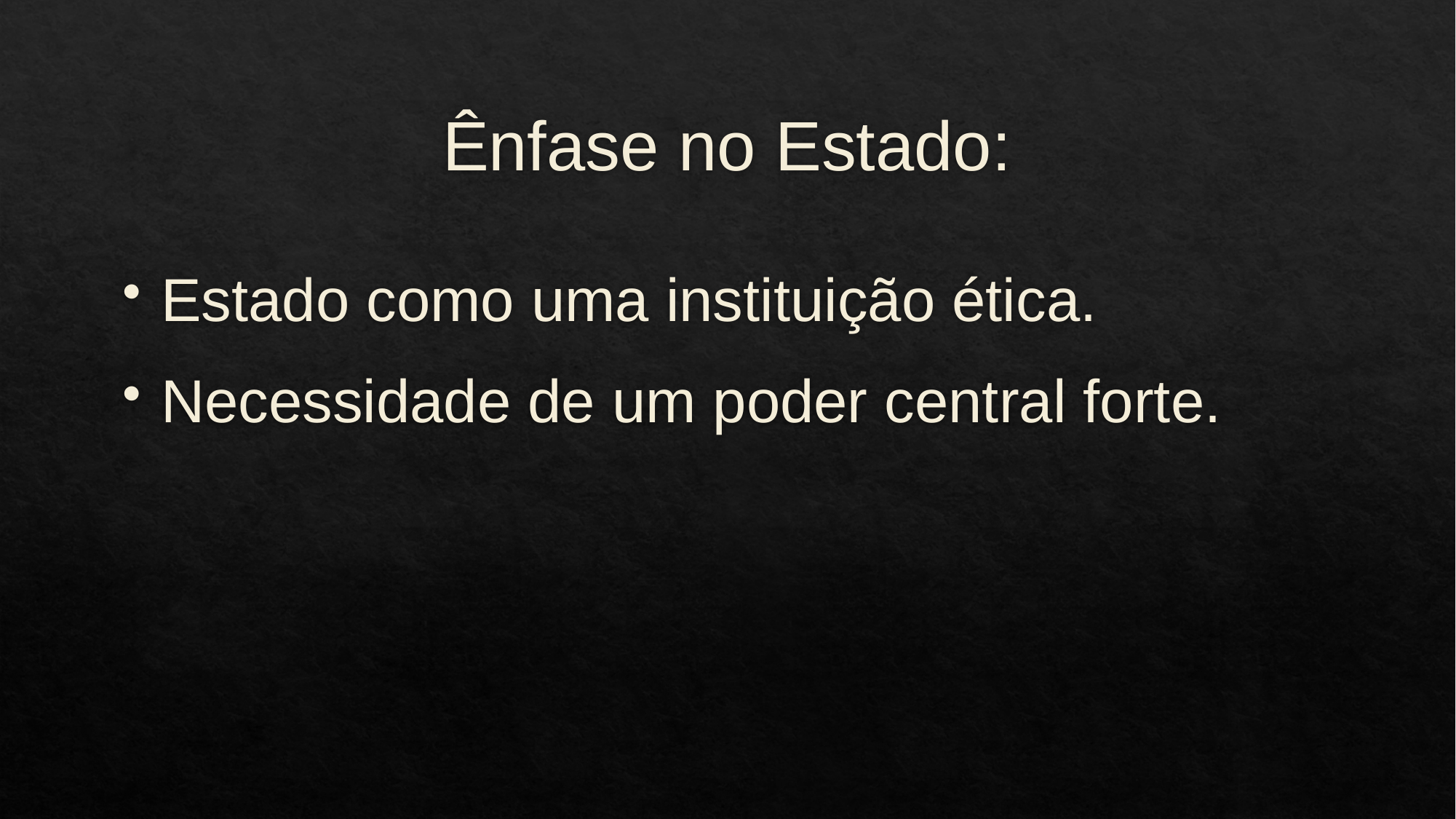

# Ênfase no Estado:
Estado como uma instituição ética.
Necessidade de um poder central forte.